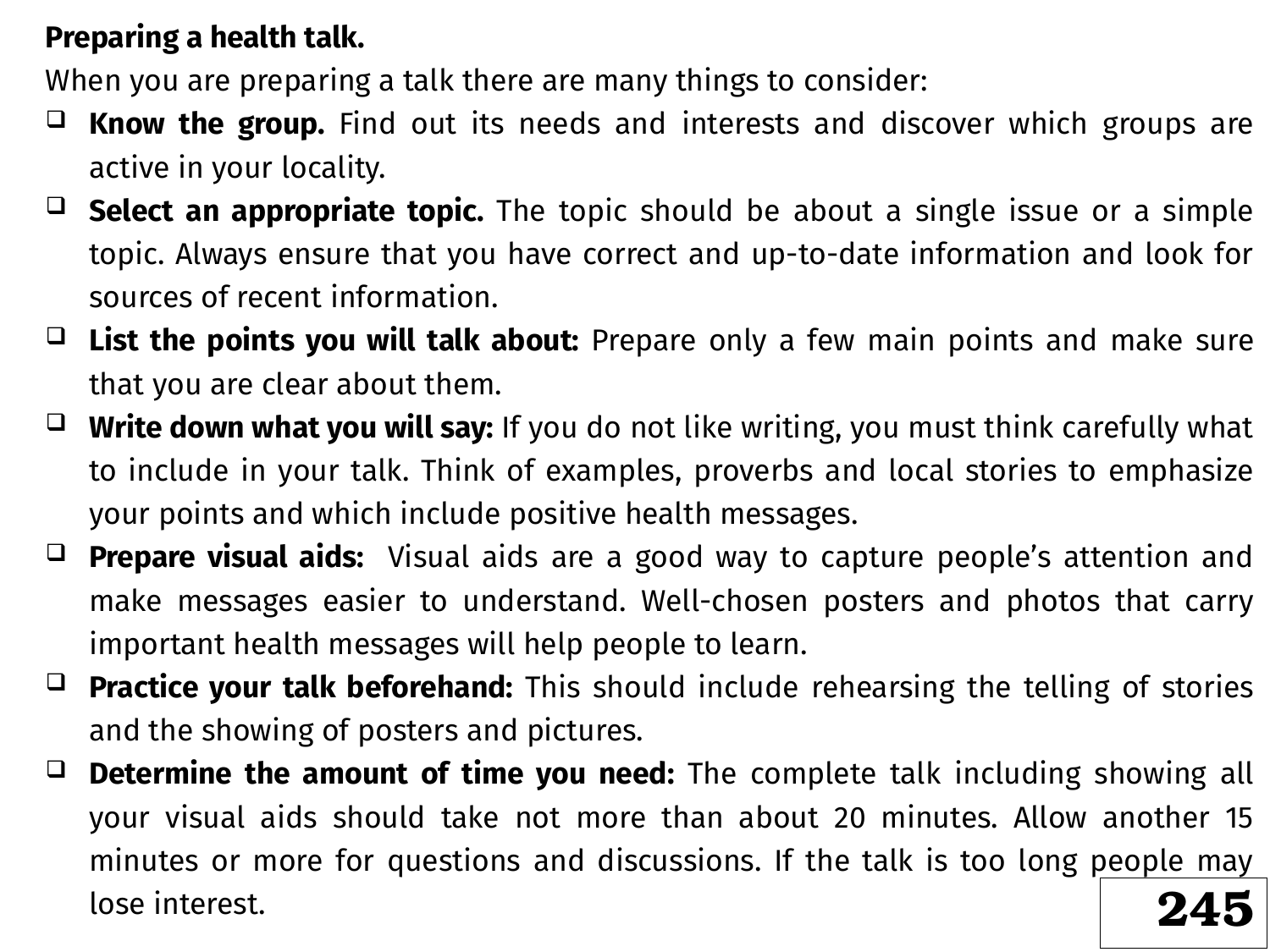

Preparing a health talk.
When you are preparing a talk there are many things to consider:
Know the group. Find out its needs and interests and discover which groups are active in your locality.
Select an appropriate topic. The topic should be about a single issue or a simple topic. Always ensure that you have correct and up-to-date information and look for sources of recent information.
List the points you will talk about: Prepare only a few main points and make sure that you are clear about them.
Write down what you will say: If you do not like writing, you must think carefully what to include in your talk. Think of examples, proverbs and local stories to emphasize your points and which include positive health messages.
Prepare visual aids:  Visual aids are a good way to capture people’s attention and make messages easier to understand. Well-chosen posters and photos that carry important health messages will help people to learn.
Practice your talk beforehand: This should include rehearsing the telling of stories and the showing of posters and pictures.
Determine the amount of time you need: The complete talk including showing all your visual aids should take not more than about 20 minutes. Allow another 15 minutes or more for questions and discussions. If the talk is too long people may lose interest.

245